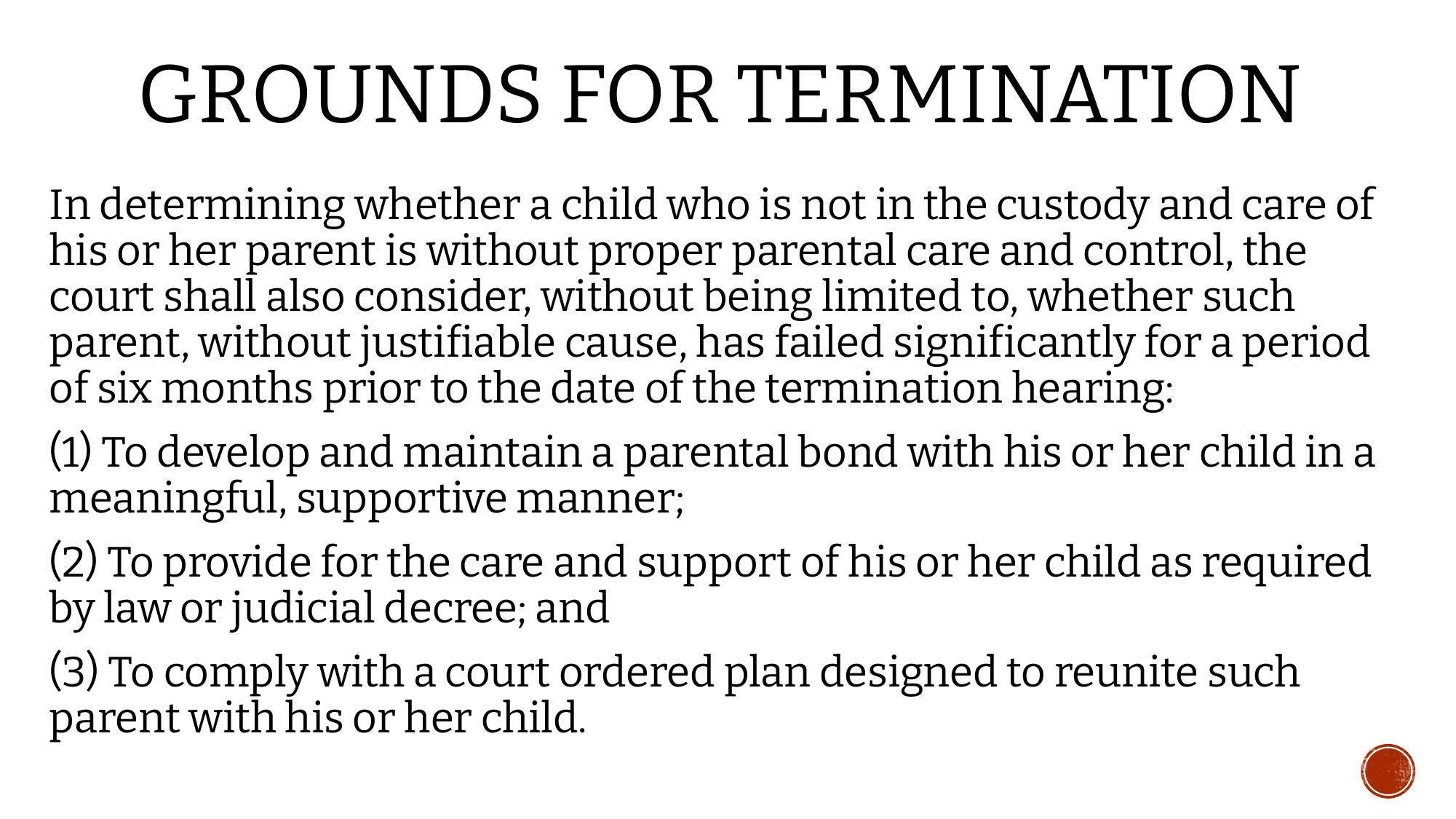

# Grounds for termination
In determining whether a child who is not in the custody and care of his or her parent is without proper parental care and control, the court shall also consider, without being limited to, whether such parent, without justifiable cause, has failed significantly for a period of six months prior to the date of the termination hearing:
(1) To develop and maintain a parental bond with his or her child in a meaningful, supportive manner;
(2) To provide for the care and support of his or her child as required by law or judicial decree; and
(3) To comply with a court ordered plan designed to reunite such parent with his or her child.